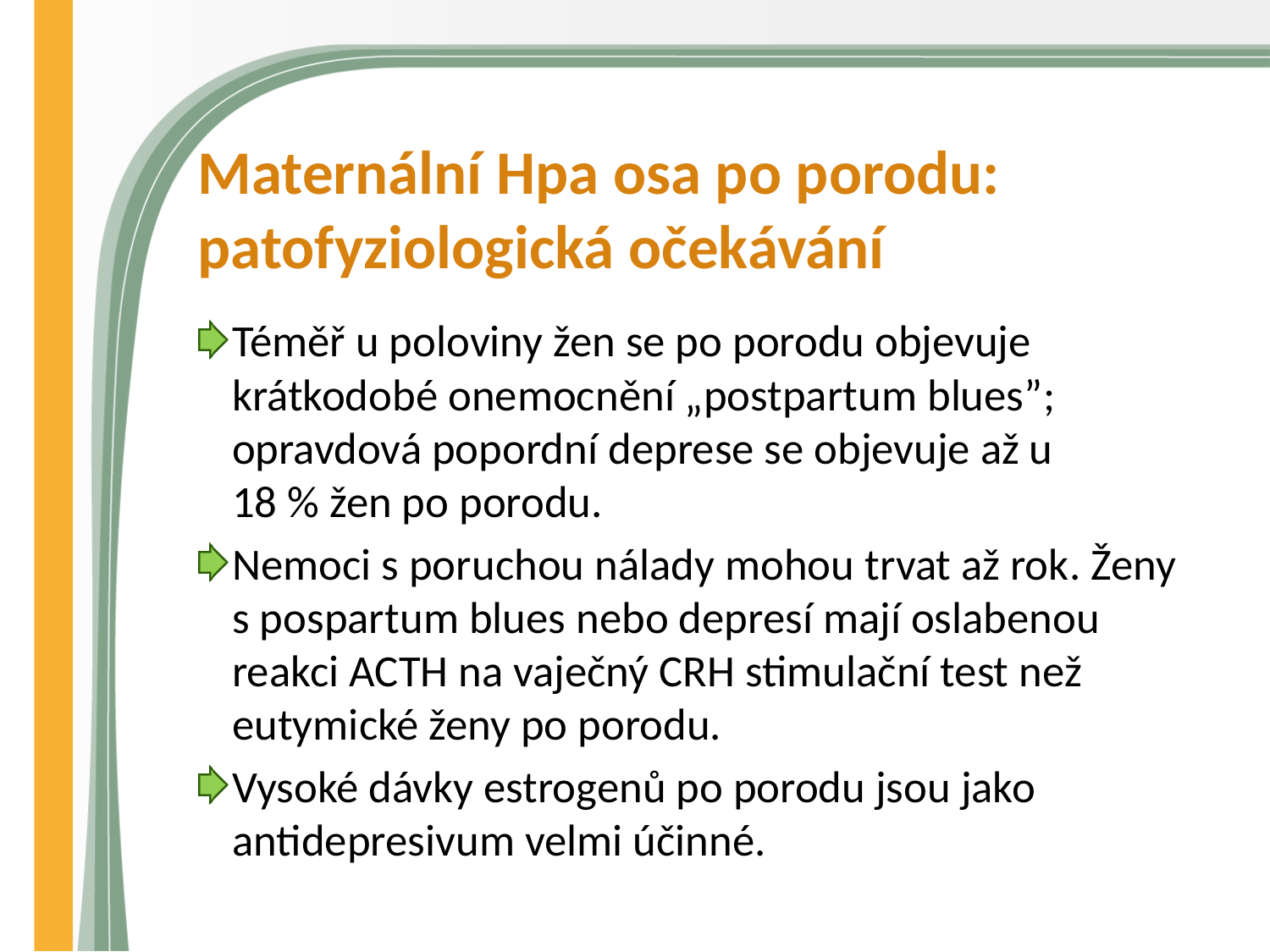

# Maternální Hpa osa po porodu: patofyziologická očekávání
Téměř u poloviny žen se po porodu objevuje krátkodobé onemocnění „postpartum blues”; opravdová popordní deprese se objevuje až u
18 % žen po porodu.
Nemoci s poruchou nálady mohou trvat až rok. Ženy s pospartum blues nebo depresí mají oslabenou reakci ACTH na vaječný CRH stimulační test než eutymické ženy po porodu.
Vysoké dávky estrogenů po porodu jsou jako antidepresivum velmi účinné.